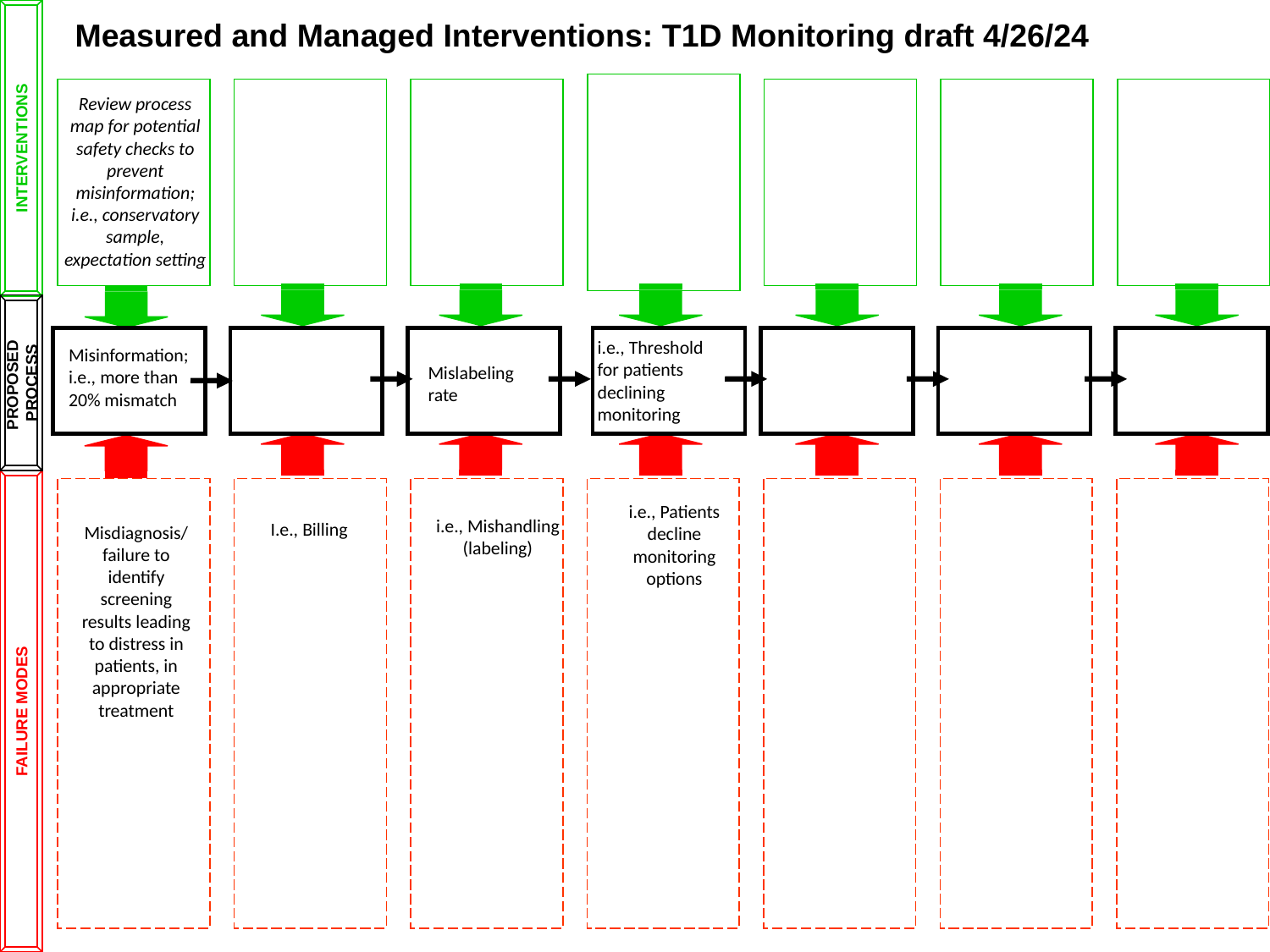

Measured and Managed Interventions: T1D Monitoring draft 4/26/24

Review process map for potential safety checks to prevent misinformation; i.e., conservatory sample, expectation setting
INTERVENTIONS

i.e., Threshold for patients declining monitoring
Misinformation; i.e., more than 20% mismatch
Mislabeling rate
PROPOSED
PROCESS

i.e., Patients decline monitoring options
i.e., Mishandling (labeling)
I.e., Billing
Misdiagnosis/ failure to identify screening results leading to distress in patients, in appropriate treatment
FAILURE MODES